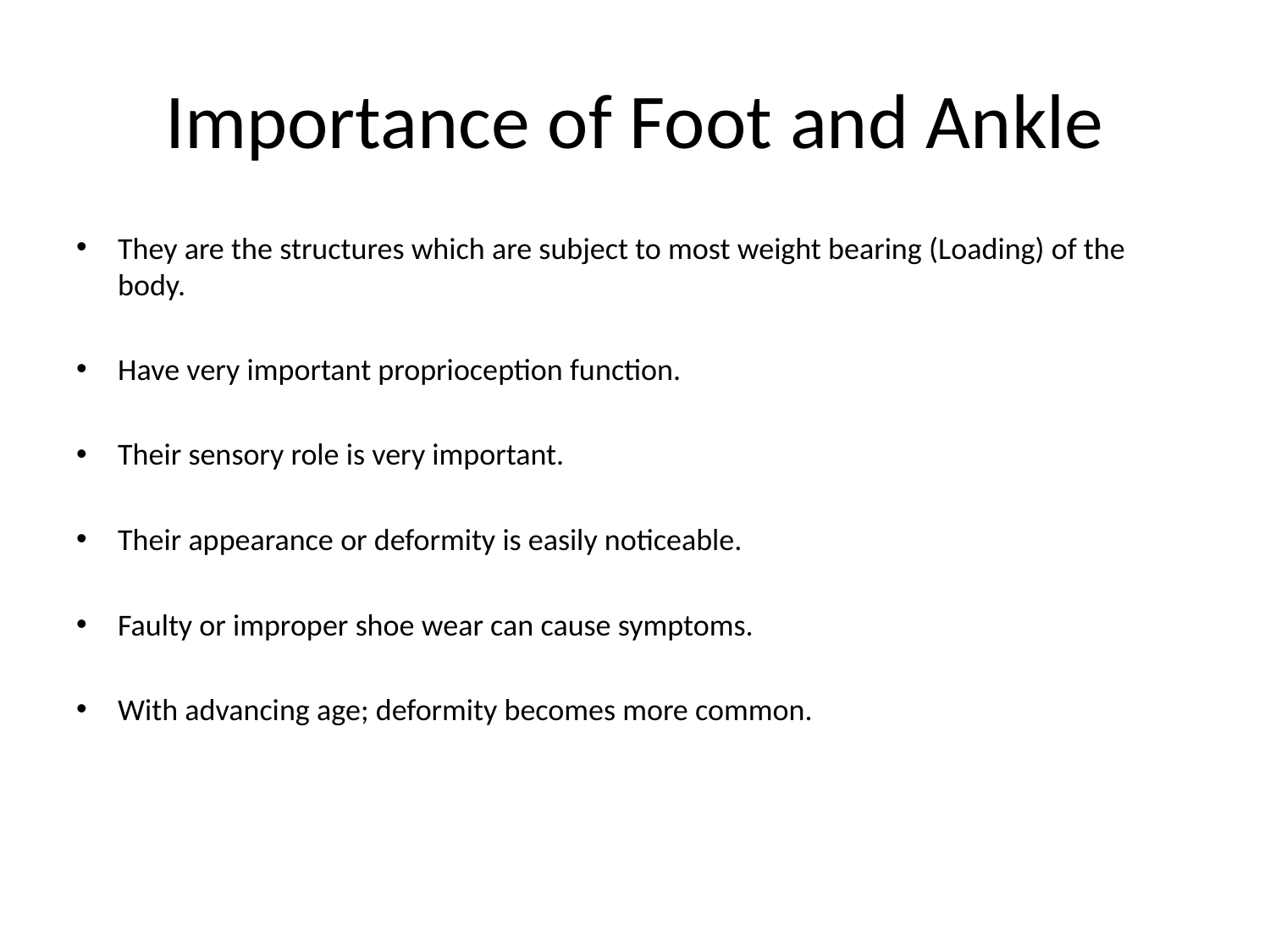

# Importance of Foot and Ankle
They are the structures which are subject to most weight bearing (Loading) of the body.

Have very important proprioception function.

Their sensory role is very important.

Their appearance or deformity is easily noticeable.

Faulty or improper shoe wear can cause symptoms.

With advancing age; deformity becomes more common.